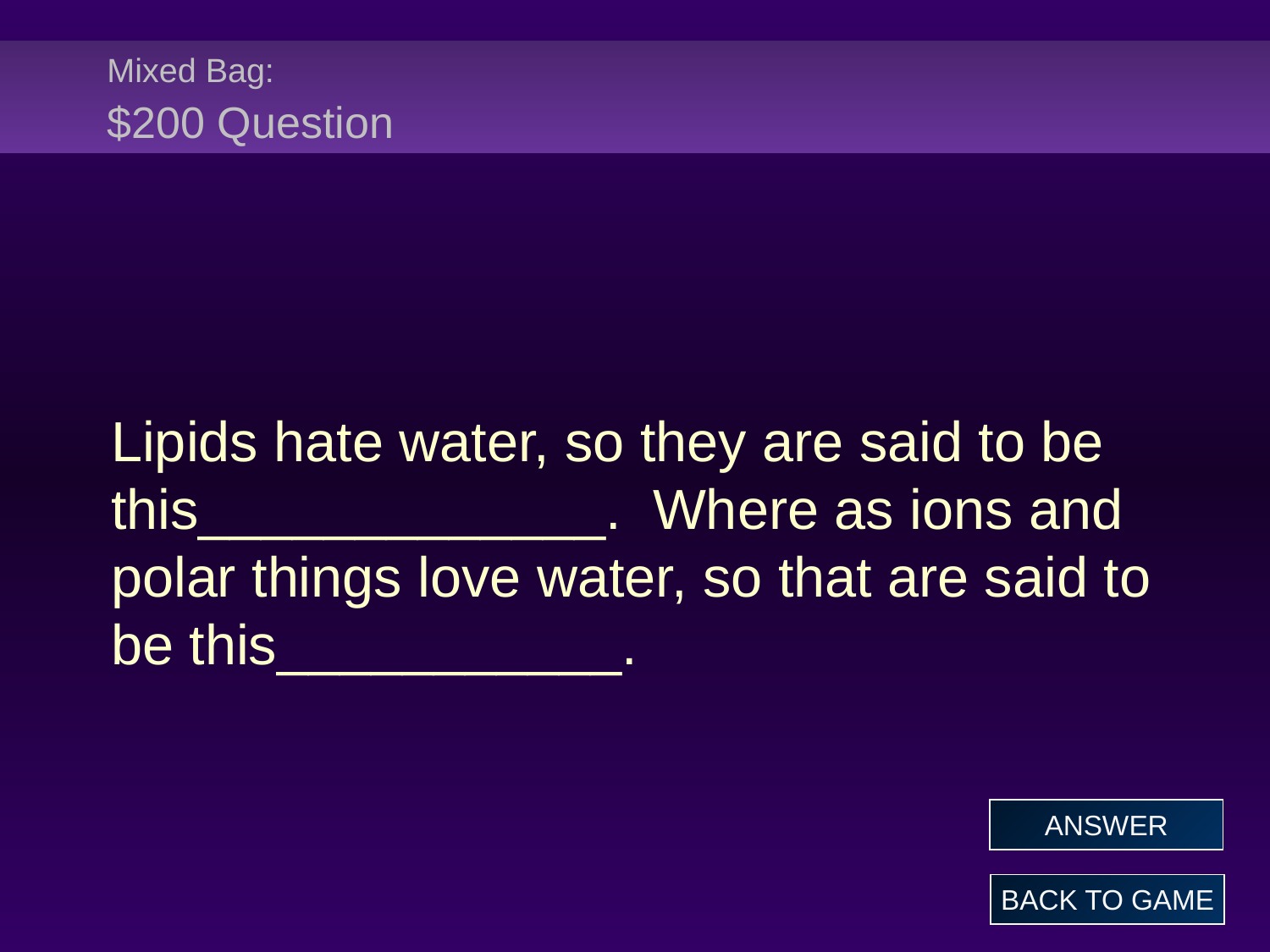

# Mixed Bag: $200 Question
Lipids hate water, so they are said to be this_____________.  Where as ions and polar things love water, so that are said to be this___________.
ANSWER
BACK TO GAME